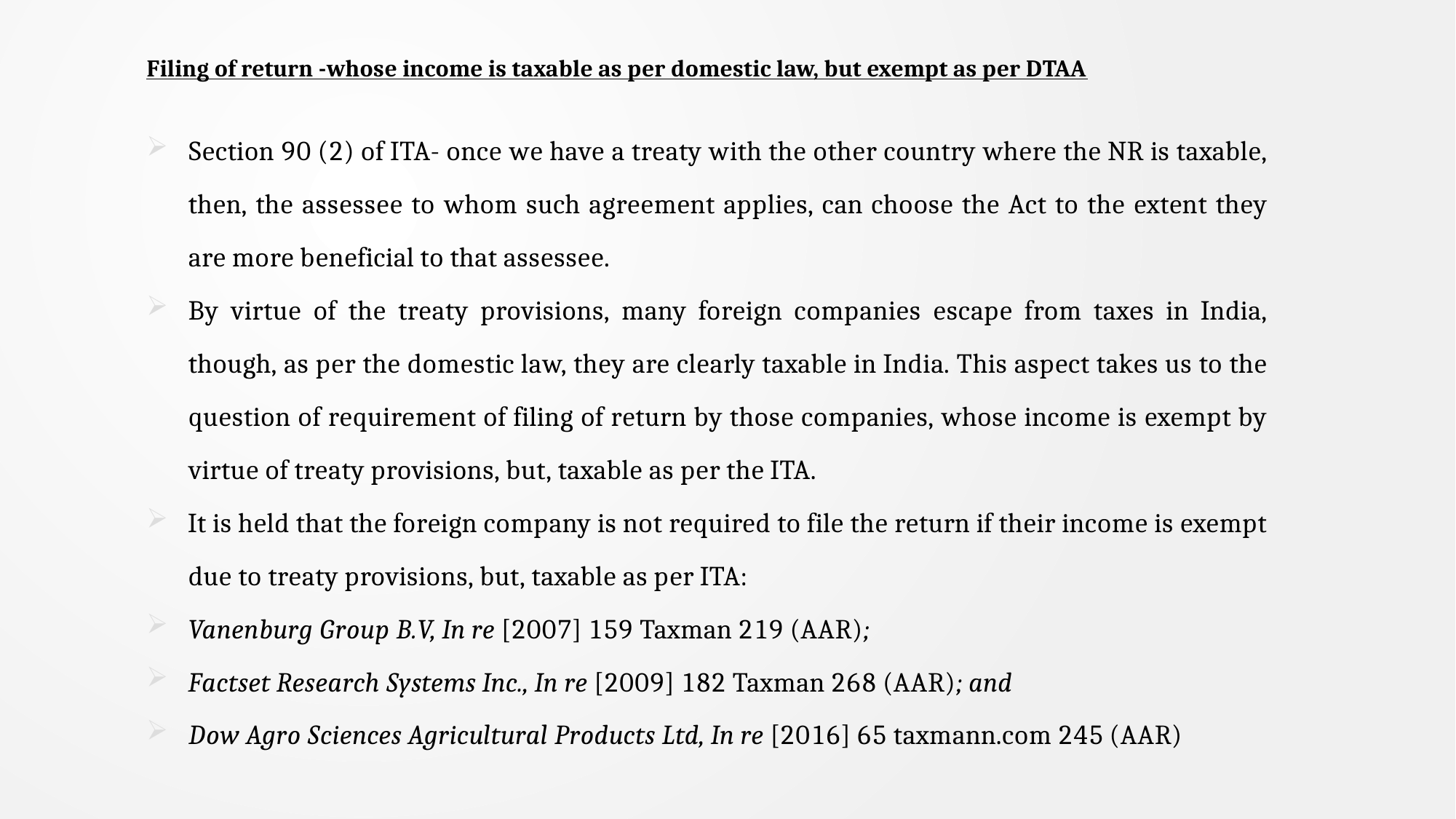

Filing of return -whose income is taxable as per domestic law, but exempt as per DTAA

Section 90 (2) of ITA- once we have a treaty with the other country where the NR is taxable, then, the assessee to whom such agreement applies, can choose the Act to the extent they are more beneficial to that assessee.
By virtue of the treaty provisions, many foreign companies escape from taxes in India, though, as per the domestic law, they are clearly taxable in India. This aspect takes us to the question of requirement of filing of return by those companies, whose income is exempt by virtue of treaty provisions, but, taxable as per the ITA.
It is held that the foreign company is not required to file the return if their income is exempt due to treaty provisions, but, taxable as per ITA:
Vanenburg Group B.V, In re [2007] 159 Taxman 219 (AAR);
Factset Research Systems Inc., In re [2009] 182 Taxman 268 (AAR); and
Dow Agro Sciences Agricultural Products Ltd, In re [2016] 65 taxmann.com 245 (AAR)